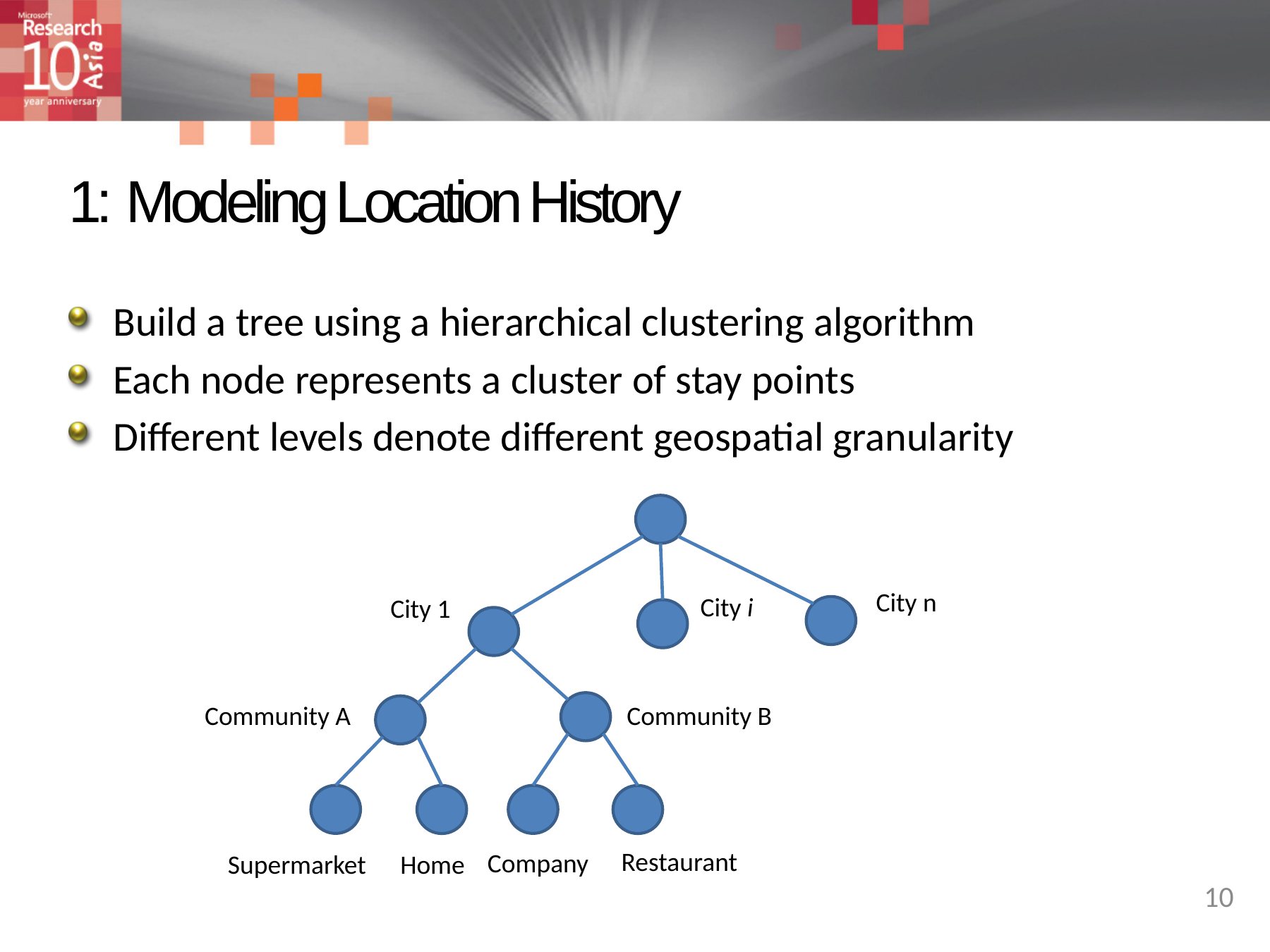

# 1: Modeling Location History
Build a tree using a hierarchical clustering algorithm
Each node represents a cluster of stay points
Different levels denote different geospatial granularity

City n
City i
City 1

Community A
Community B

Restaurant
Company
Supermarket
Home
10